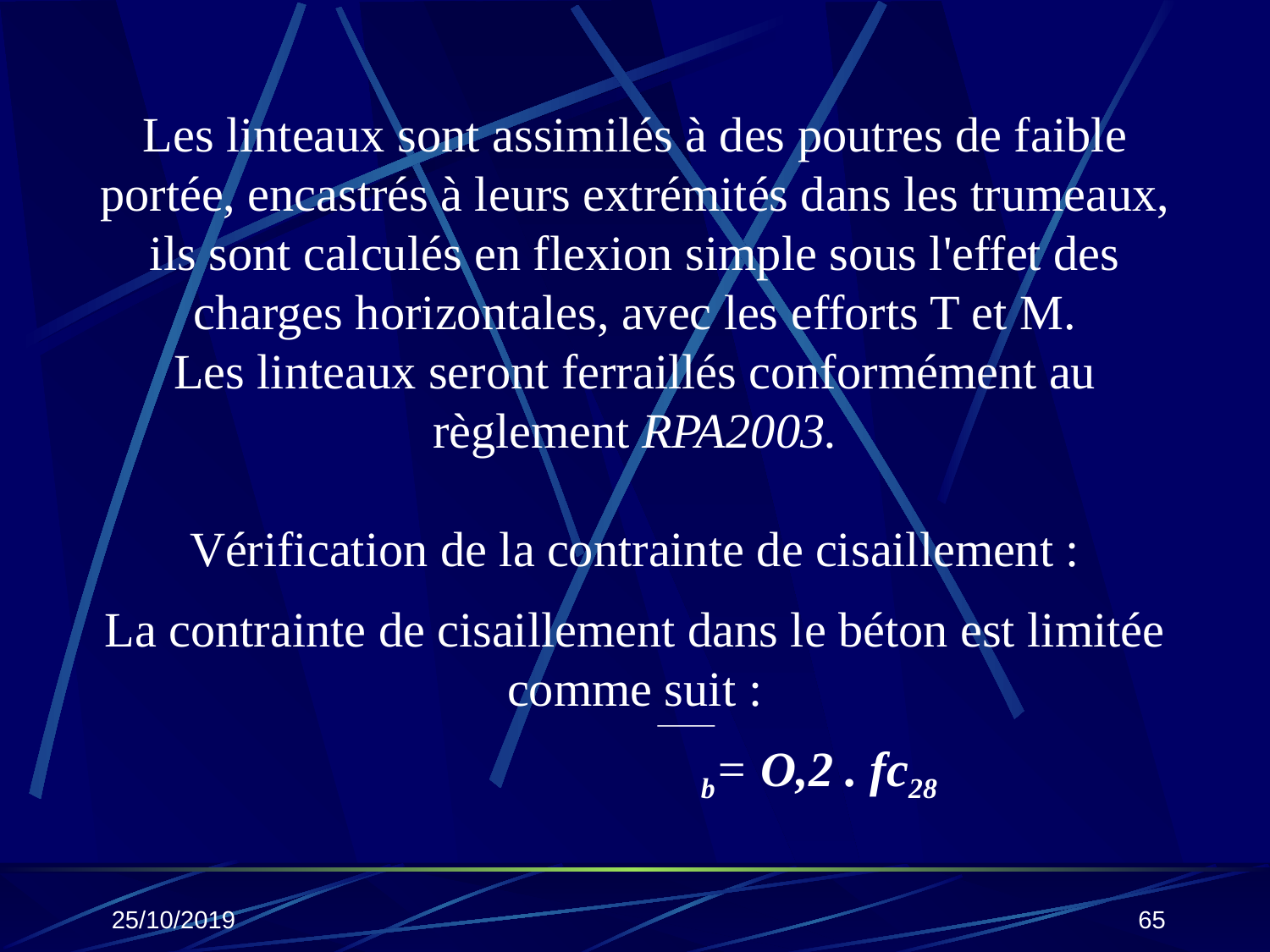

# Les linteaux sont assimilés à des poutres de faible portée, encastrés à leurs extrémités dans les trumeaux, ils sont calculés en flexion simple sous l'effet des charges horizontales, avec les efforts T et M. Les linteaux seront ferraillés conformément au règlement RPA2003. Vérification de la contrainte de cisaillement : La contrainte de cisaillement dans le béton est limitée comme suit : b= O,2 . fc28

25/10/2019
65